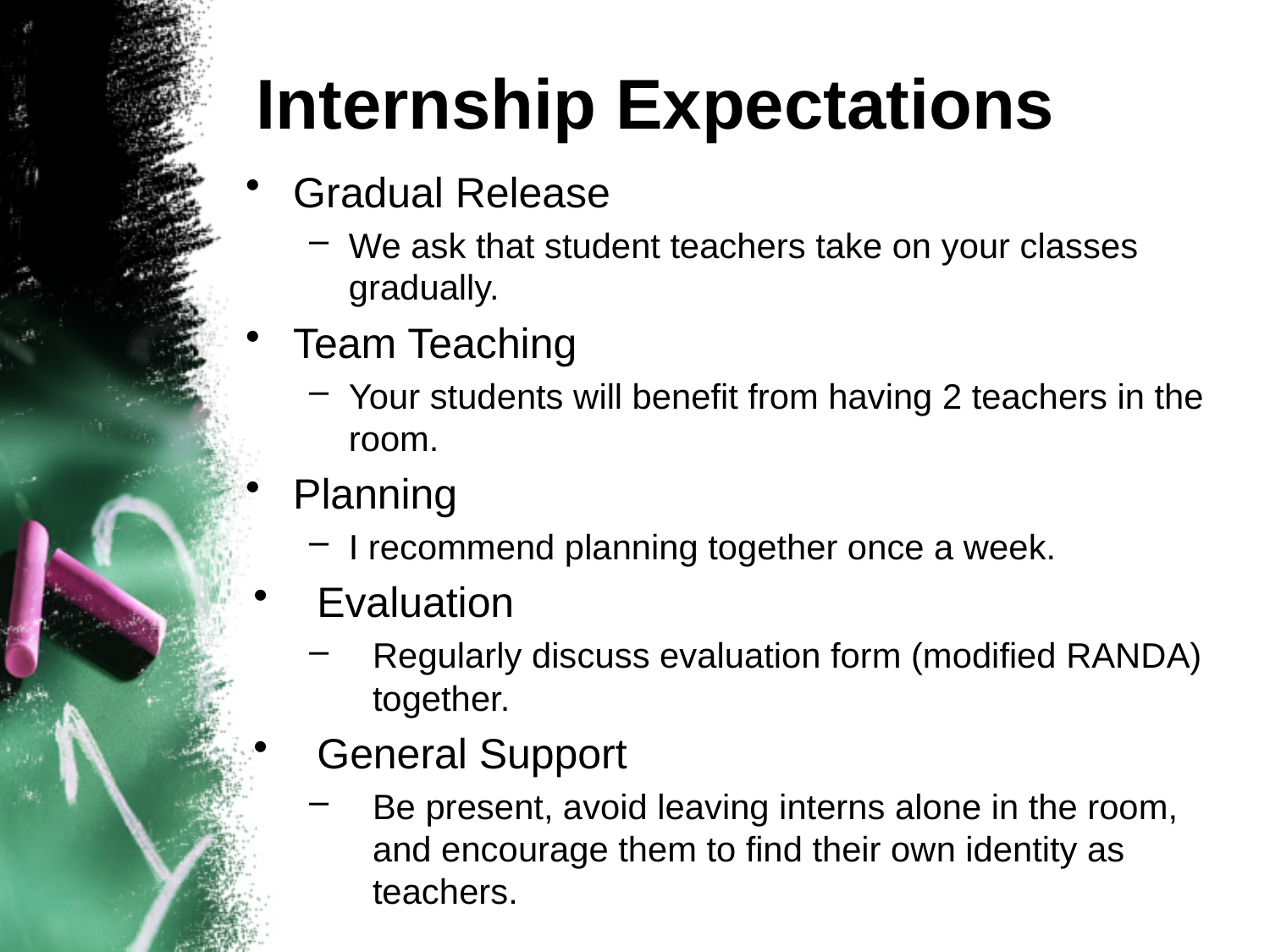

# Internship Expectations
Gradual Release
We ask that student teachers take on your classes gradually.
Team Teaching
Your students will benefit from having 2 teachers in the room.
Planning
I recommend planning together once a week.
Evaluation
Regularly discuss evaluation form (modified RANDA) together.
General Support
Be present, avoid leaving interns alone in the room, and encourage them to find their own identity as teachers.